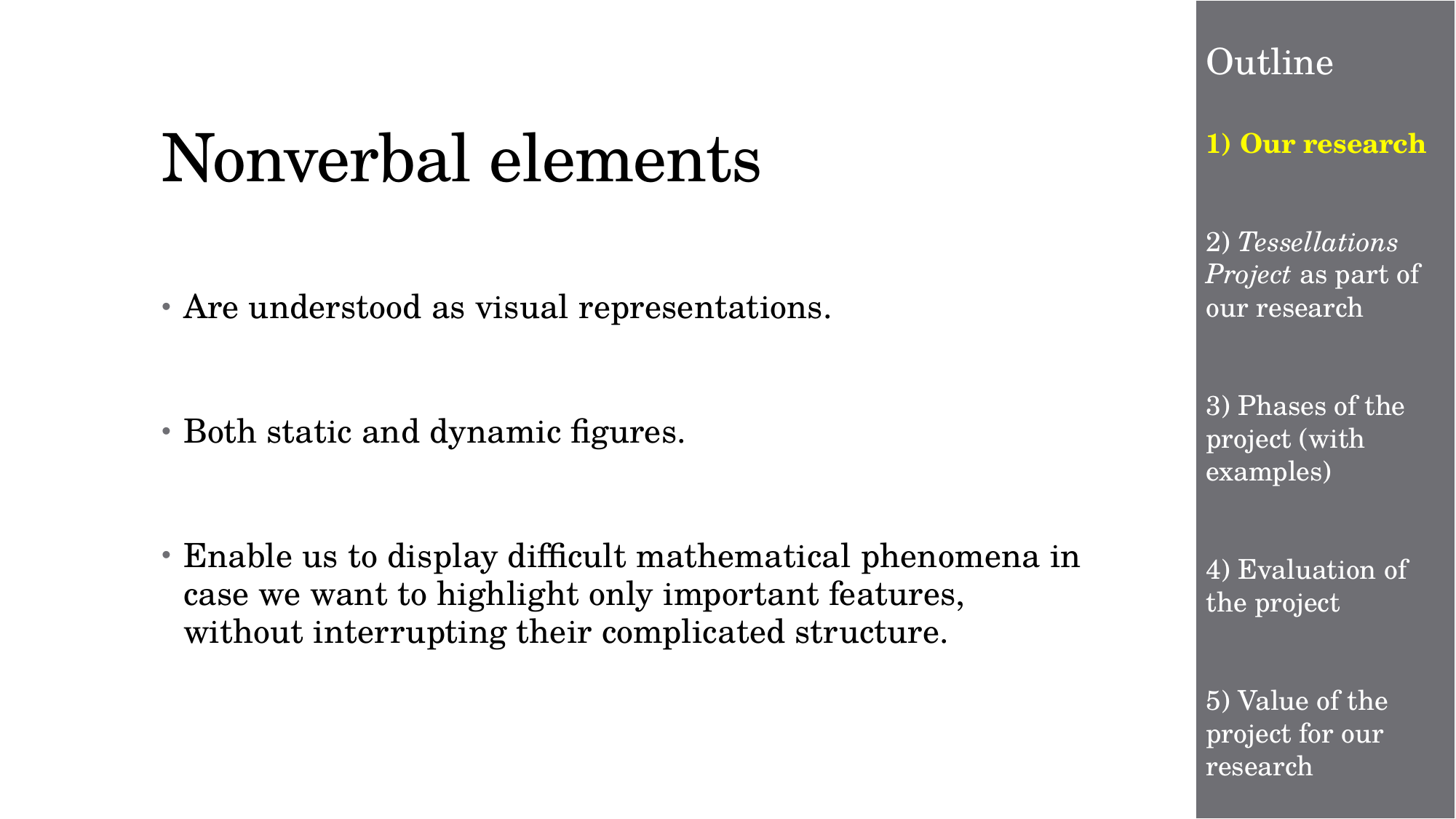

Outline
1) Our research

2) Tessellations Project as part of our research

3) Phases of the project (with examples)

4) Evaluation of the project

5) Value of the project for our research
# Nonverbal elements

Are understood as visual representations.

Both static and dynamic figures.

Enable us to display difficult mathematical phenomena in case we want to highlight only important features, without interrupting their complicated structure.